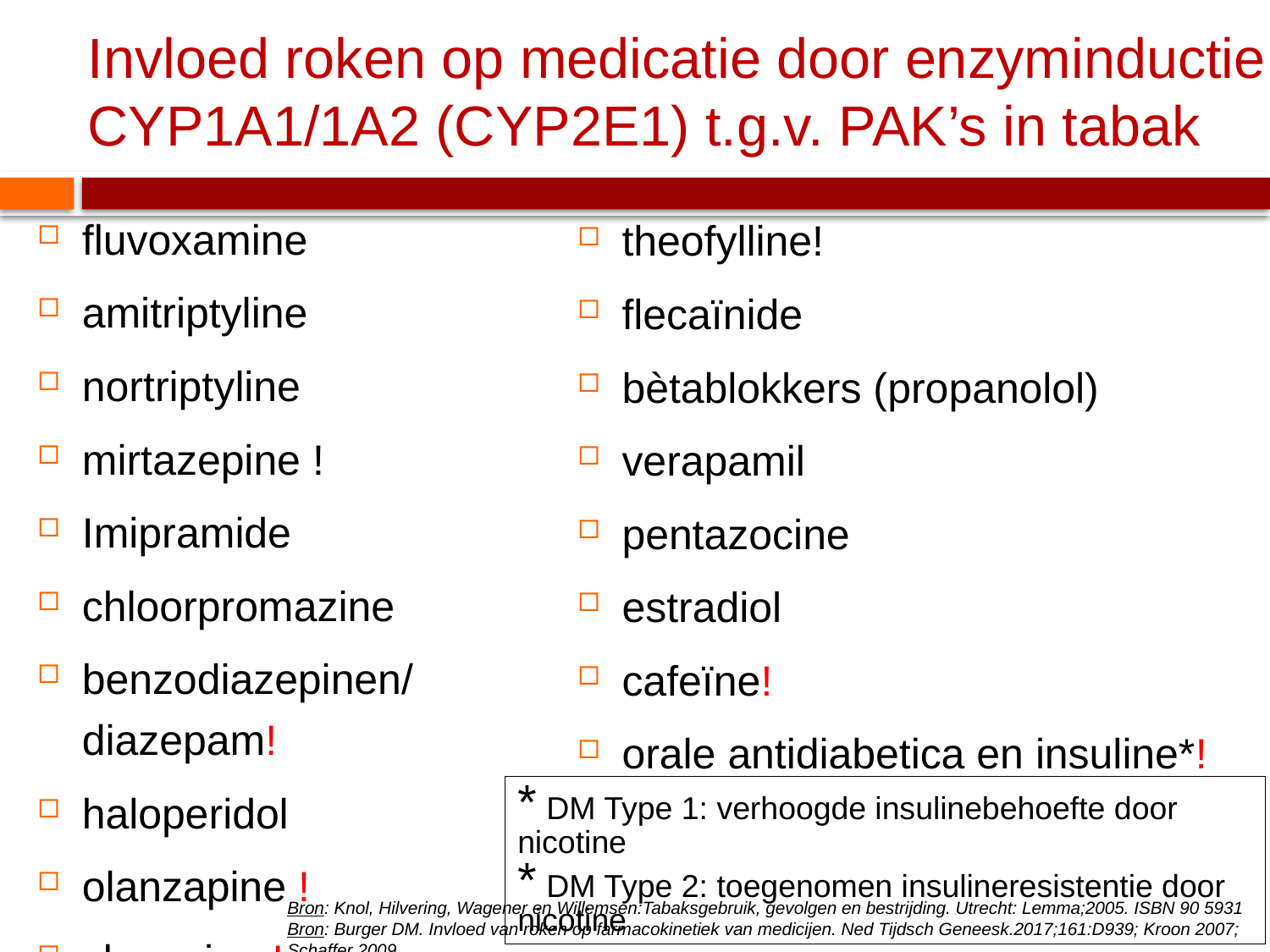

# Invloed roken op medicatie door enzyminductie CYP1A1/1A2 (CYP2E1) t.g.v. PAK’s in tabak
fluvoxamine
amitriptyline
nortriptyline
mirtazepine !
Imipramide
chloorpromazine
benzodiazepinen/diazepam!
haloperidol
olanzapine !
clozapine !
theofylline!
flecaïnide
bètablokkers (propanolol)
verapamil
pentazocine
estradiol
cafeïne!
orale antidiabetica en insuline*!
* DM Type 1: verhoogde insulinebehoefte door nicotine
* DM Type 2: toegenomen insulineresistentie door nicotine
Bron: Knol, Hilvering, Wagener en Willemsen:Tabaksgebruik, gevolgen en bestrijding. Utrecht: Lemma;2005. ISBN 90 5931
Bron: Burger DM. Invloed van roken op farmacokinetiek van medicijen. Ned Tijdsch Geneesk.2017;161:D939; Kroon 2007; Schaffer 2009.